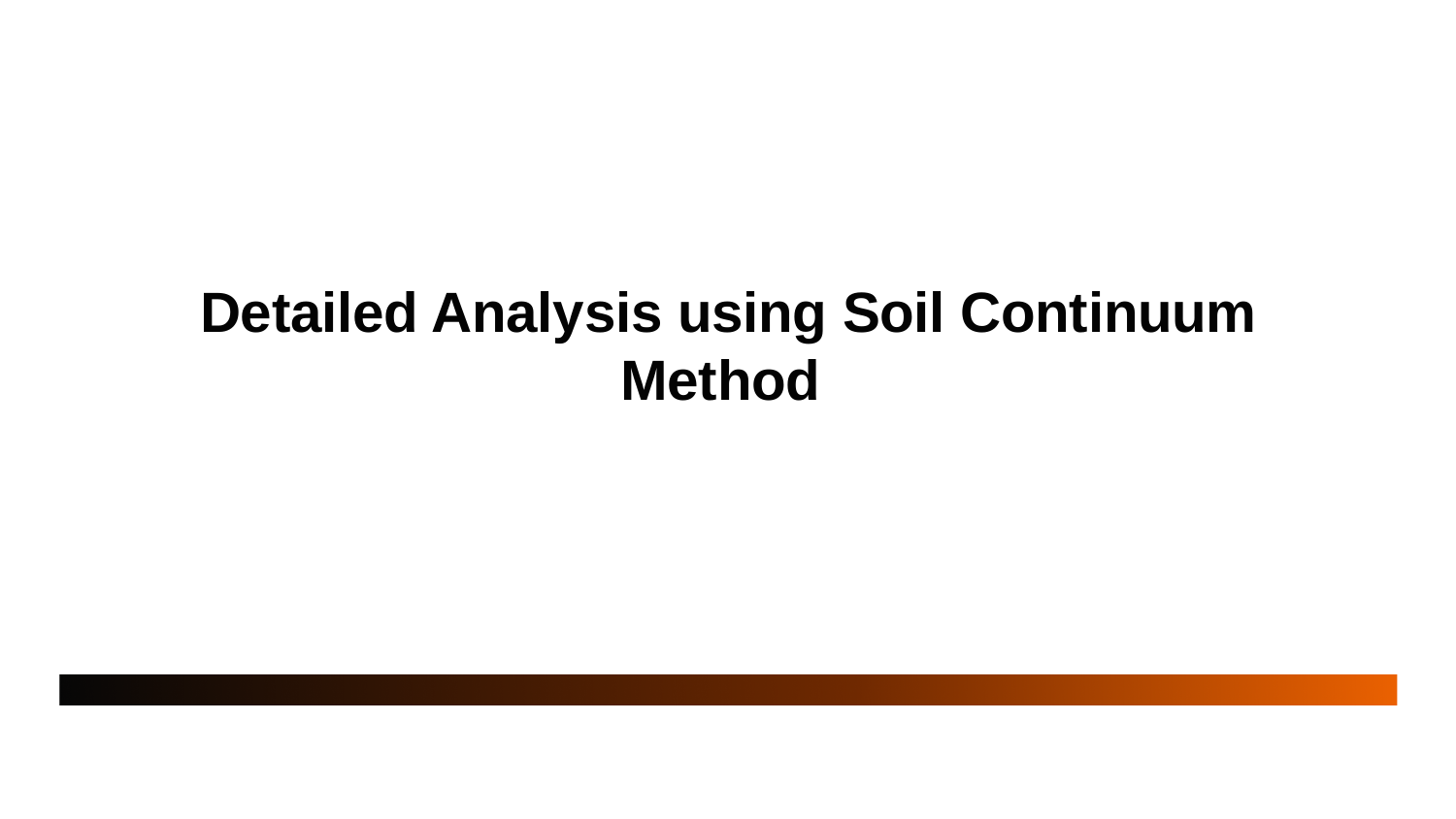

# Detailed Analysis using Soil Continuum Method